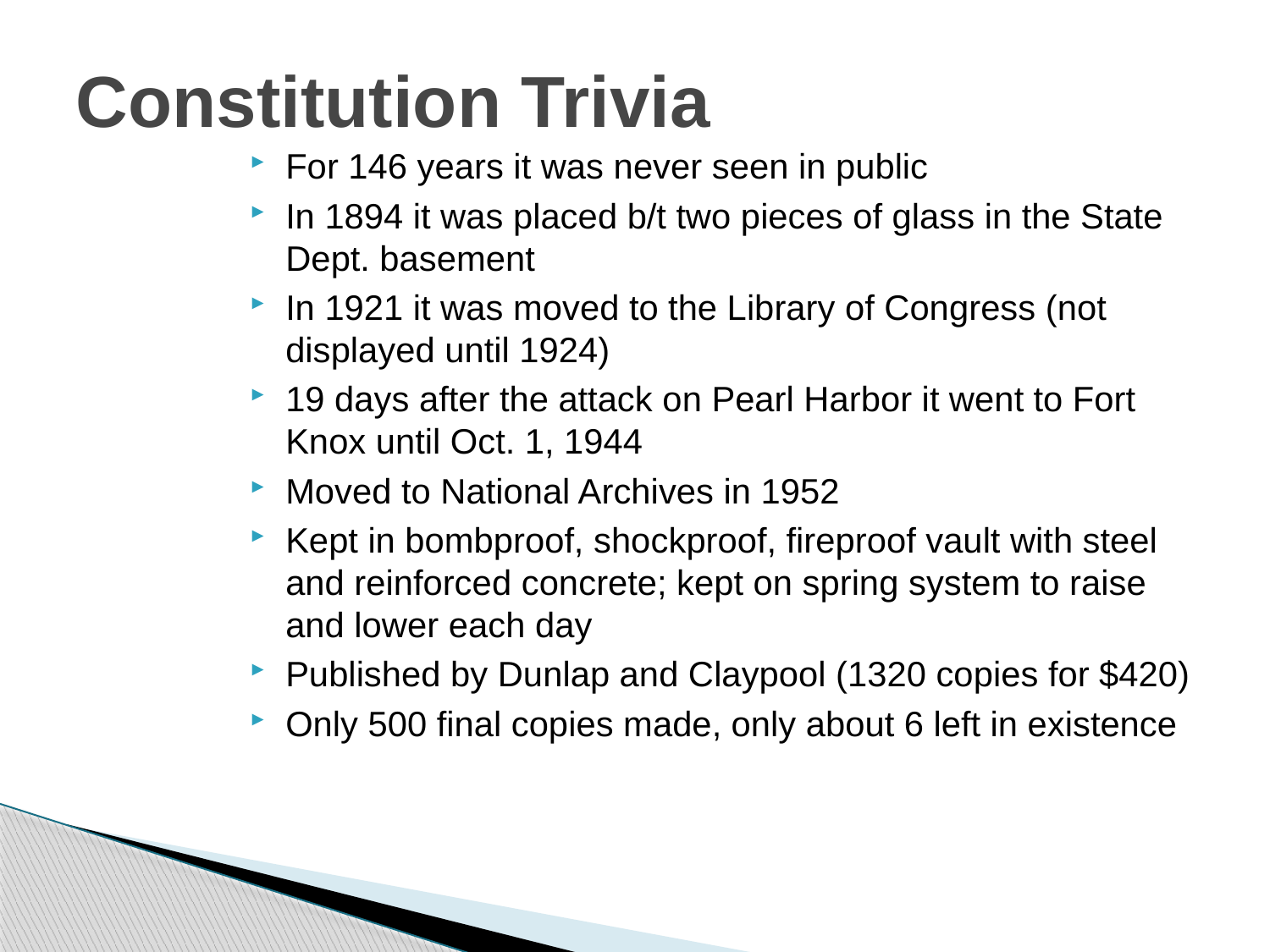

# Constitution Trivia
For 146 years it was never seen in public
In 1894 it was placed b/t two pieces of glass in the State Dept. basement
In 1921 it was moved to the Library of Congress (not displayed until 1924)
19 days after the attack on Pearl Harbor it went to Fort Knox until Oct. 1, 1944
Moved to National Archives in 1952
Kept in bombproof, shockproof, fireproof vault with steel and reinforced concrete; kept on spring system to raise and lower each day
Published by Dunlap and Claypool (1320 copies for $420)
Only 500 final copies made, only about 6 left in existence